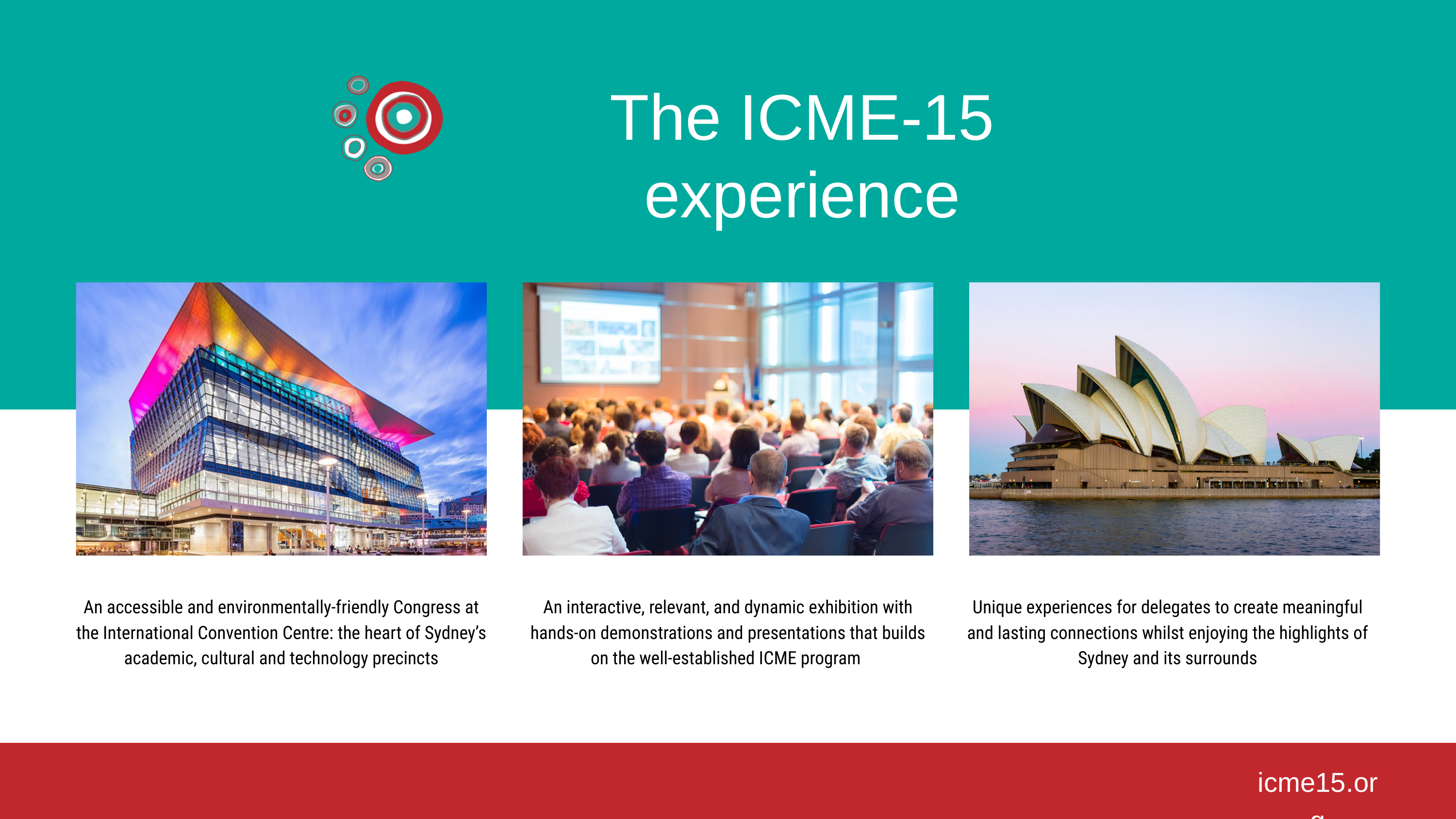

The ICME-15 experience

An accessible and environmentally-friendly Congress at the International Convention Centre: the heart of Sydney’s academic, cultural and technology precincts
An interactive, relevant, and dynamic exhibition with hands-on demonstrations and presentations that builds on the well-established ICME program
Unique experiences for delegates to create meaningful and lasting connections whilst enjoying the highlights of Sydney and its surrounds

icme15.org